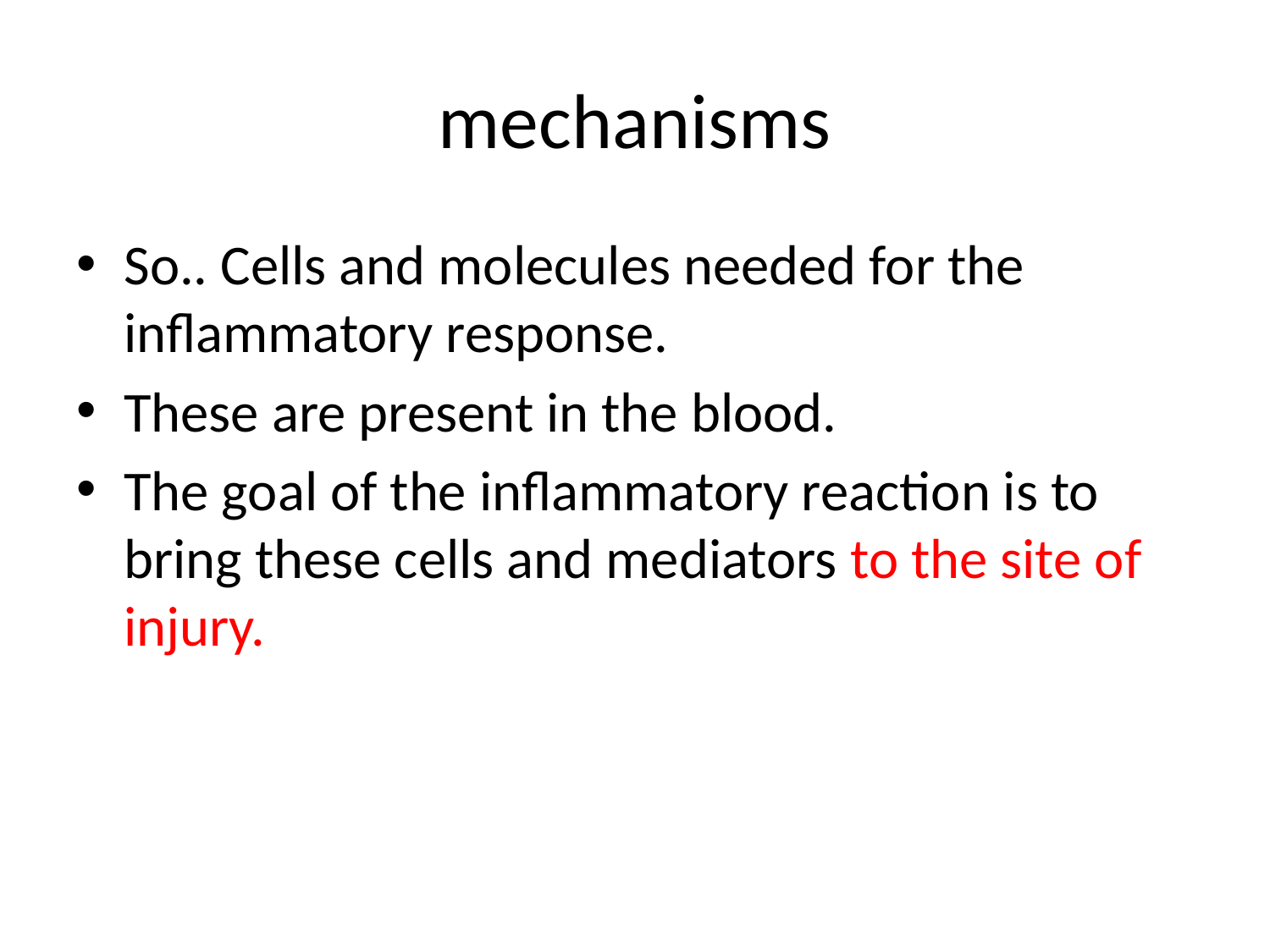

# mechanisms
So.. Cells and molecules needed for the inflammatory response.
These are present in the blood.
The goal of the inflammatory reaction is to bring these cells and mediators to the site of injury.